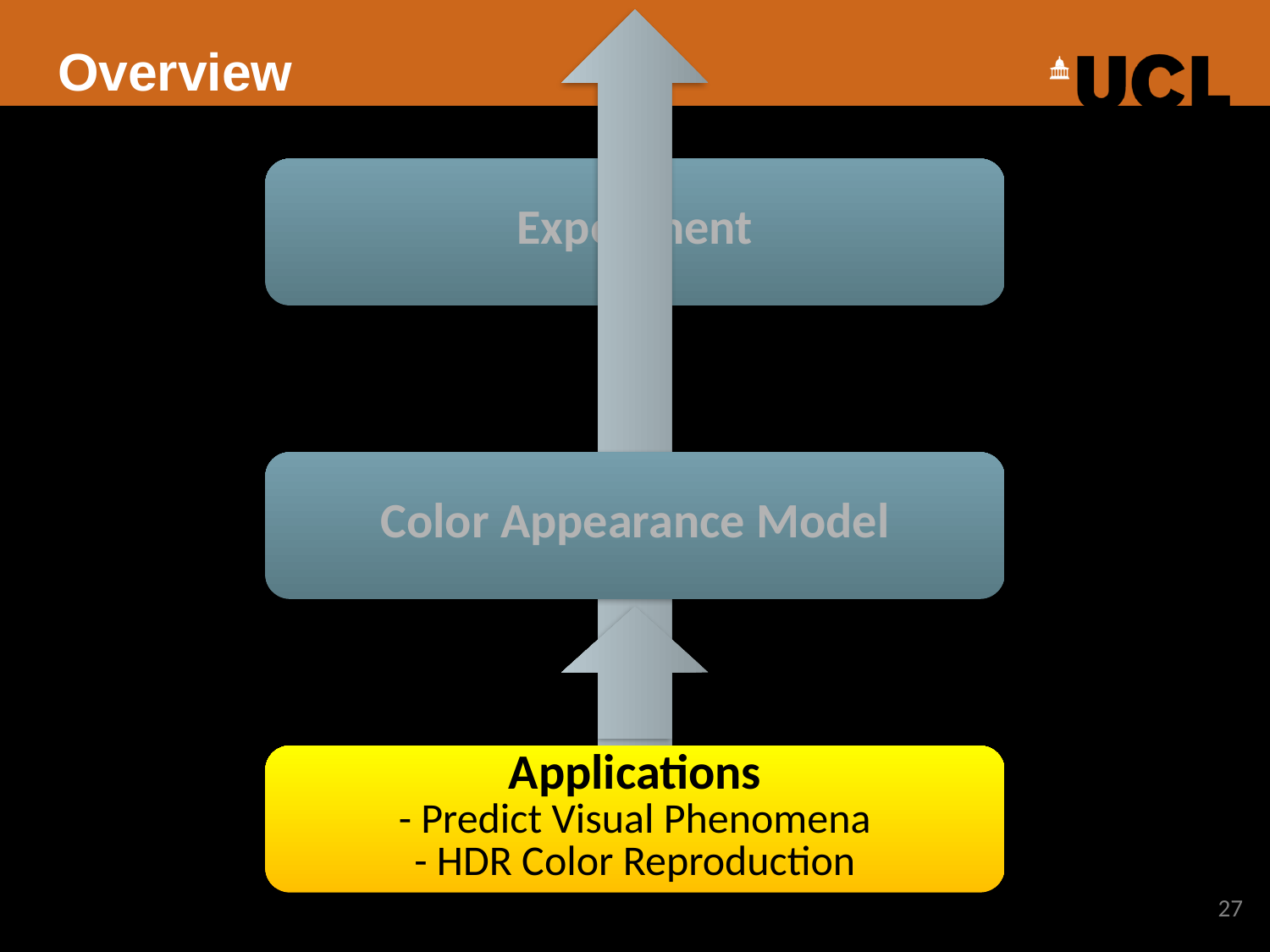

# Overview
Experiment
Color Appearance Model
Applications
- Predict Visual Phenomena
- HDR Color Reproduction
27